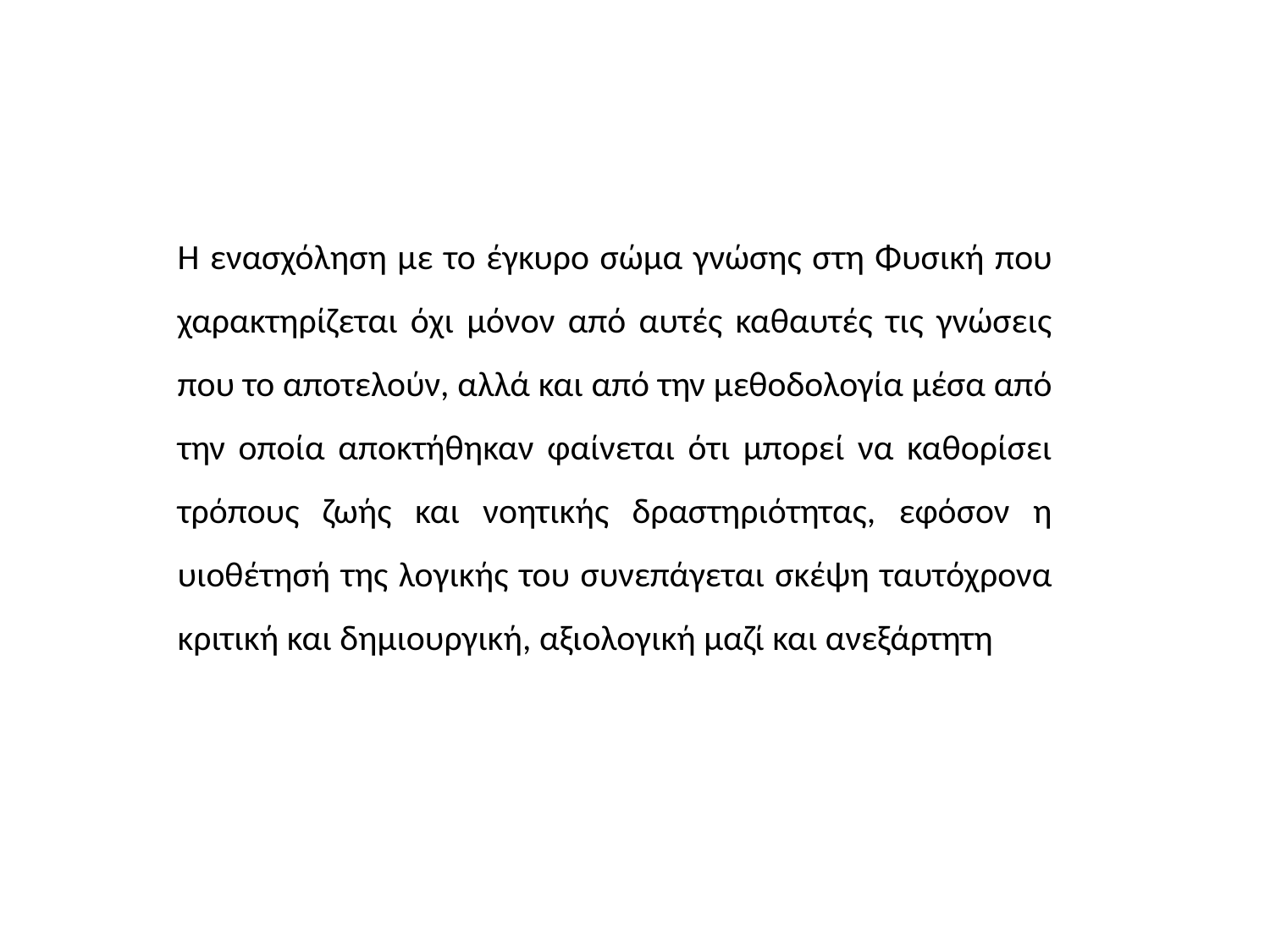

Η ενασχόληση με το έγκυρο σώμα γνώσης στη Φυσική που χαρακτηρίζεται όχι μόνον από αυτές καθαυτές τις γνώσεις που το αποτελούν, αλλά και από την μεθοδολογία μέσα από την οποία αποκτήθηκαν φαίνεται ότι μπορεί να καθορίσει τρόπους ζωής και νοητικής δραστηριότητας, εφόσον η υιοθέτησή της λογικής του συνεπάγεται σκέψη ταυτόχρονα κριτική και δημιουργική, αξιολογική μαζί και ανεξάρτητη